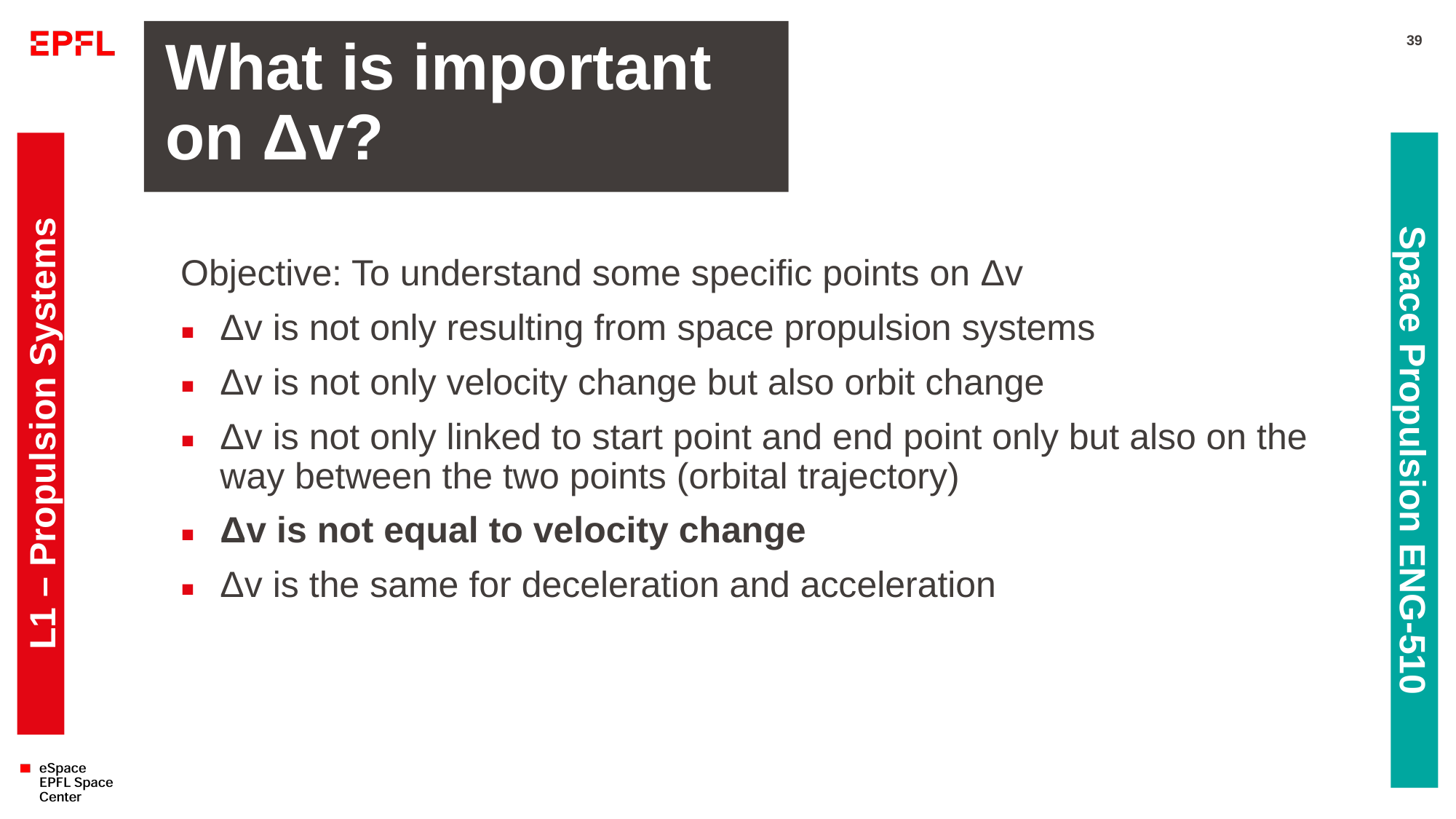

# What is important on Δv?
39
Objective: To understand some specific points on Δv
Δv is not only resulting from space propulsion systems
Δv is not only velocity change but also orbit change
Δv is not only linked to start point and end point only but also on the way between the two points (orbital trajectory)
Δv is not equal to velocity change
Δv is the same for deceleration and acceleration
L1 – Propulsion Systems
Space Propulsion ENG-510